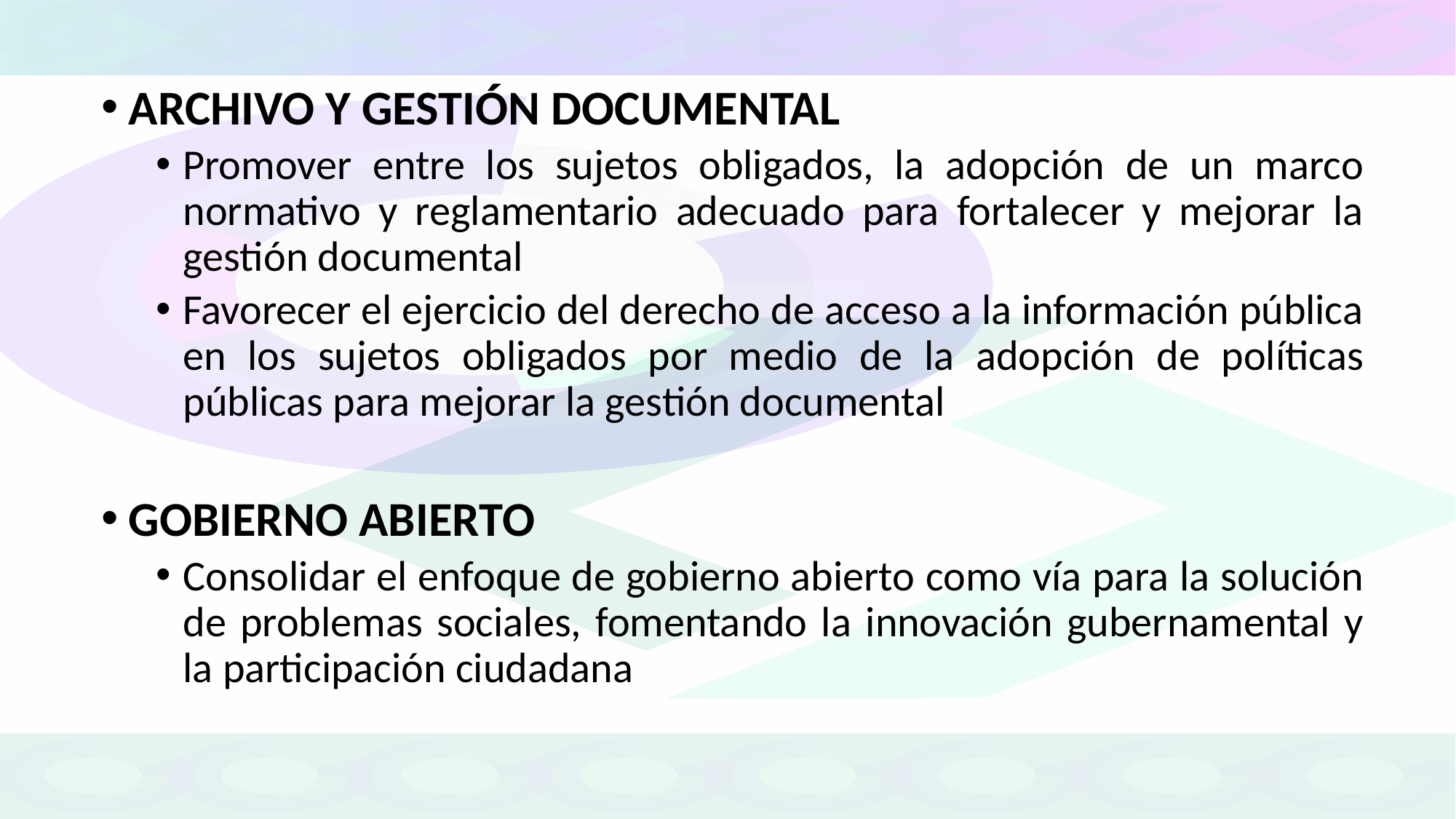

ARCHIVO Y GESTIÓN DOCUMENTAL
Promover entre los sujetos obligados, la adopción de un marco normativo y reglamentario adecuado para fortalecer y mejorar la gestión documental
Favorecer el ejercicio del derecho de acceso a la información pública en los sujetos obligados por medio de la adopción de políticas públicas para mejorar la gestión documental

GOBIERNO ABIERTO
Consolidar el enfoque de gobierno abierto como vía para la solución de problemas sociales, fomentando la innovación gubernamental y la participación ciudadana